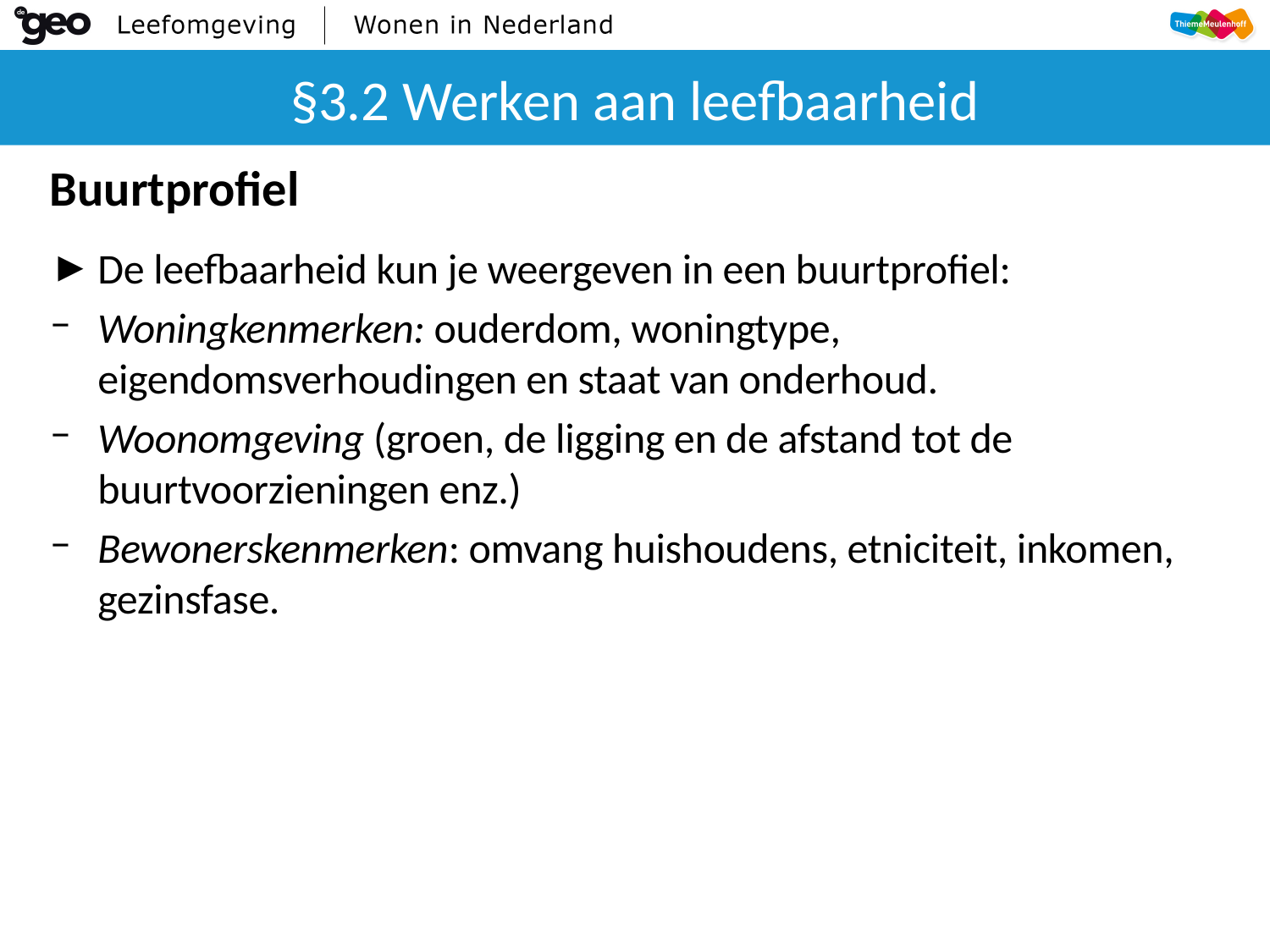

# §3.2 Werken aan leefbaarheid
Buurtprofiel
De leefbaarheid kun je weergeven in een buurtprofiel:
Woningkenmerken: ouderdom, woningtype, eigendomsverhoudingen en staat van onderhoud.
Woonomgeving (groen, de ligging en de afstand tot de buurtvoorzieningen enz.)
Bewonerskenmerken: omvang huishoudens, etniciteit, inkomen, gezinsfase.